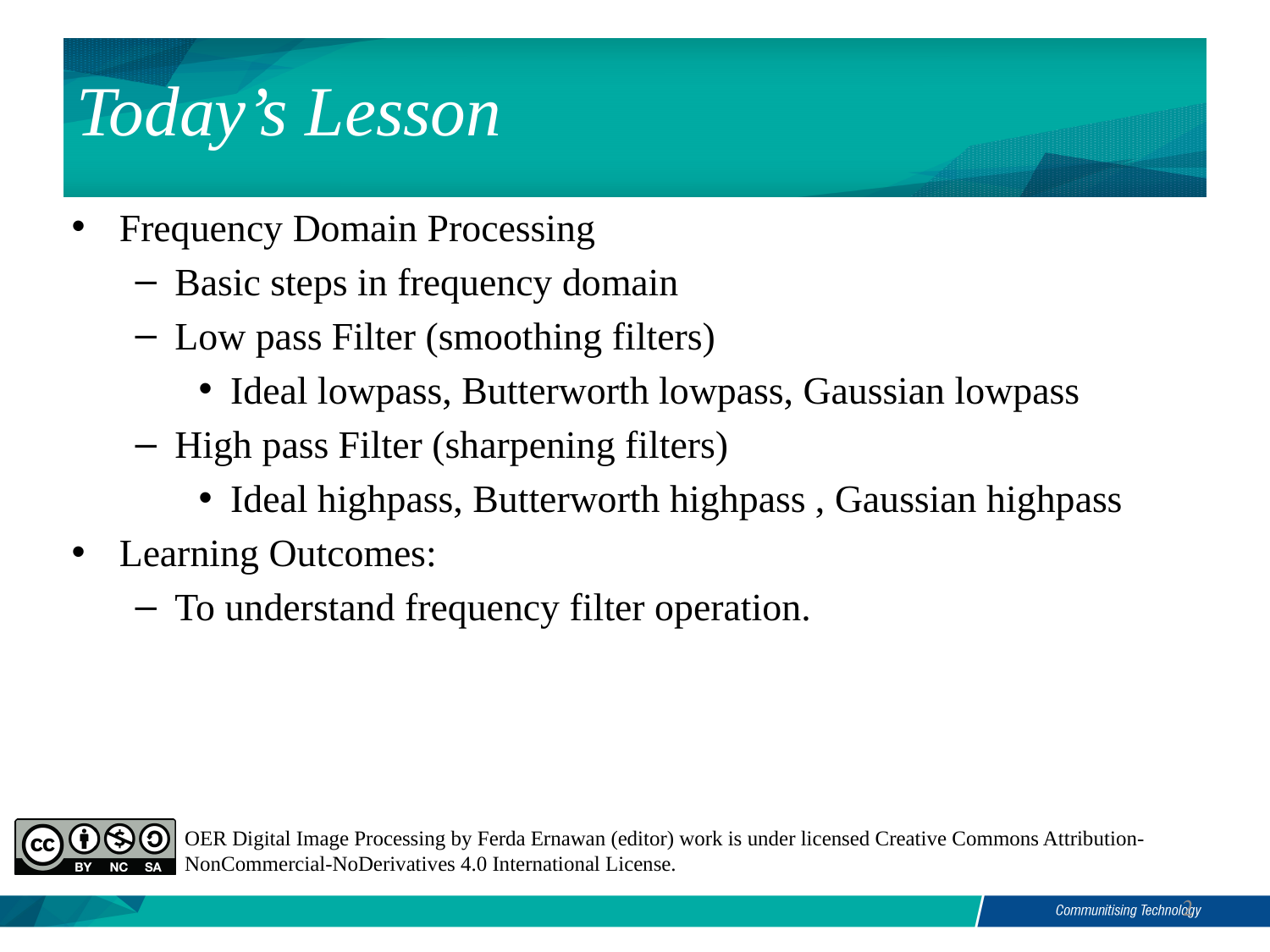

# Today’s Lesson
Frequency Domain Processing
Basic steps in frequency domain
Low pass Filter (smoothing filters)
Ideal lowpass, Butterworth lowpass, Gaussian lowpass
High pass Filter (sharpening filters)
Ideal highpass, Butterworth highpass , Gaussian highpass
Learning Outcomes:
To understand frequency filter operation.
2